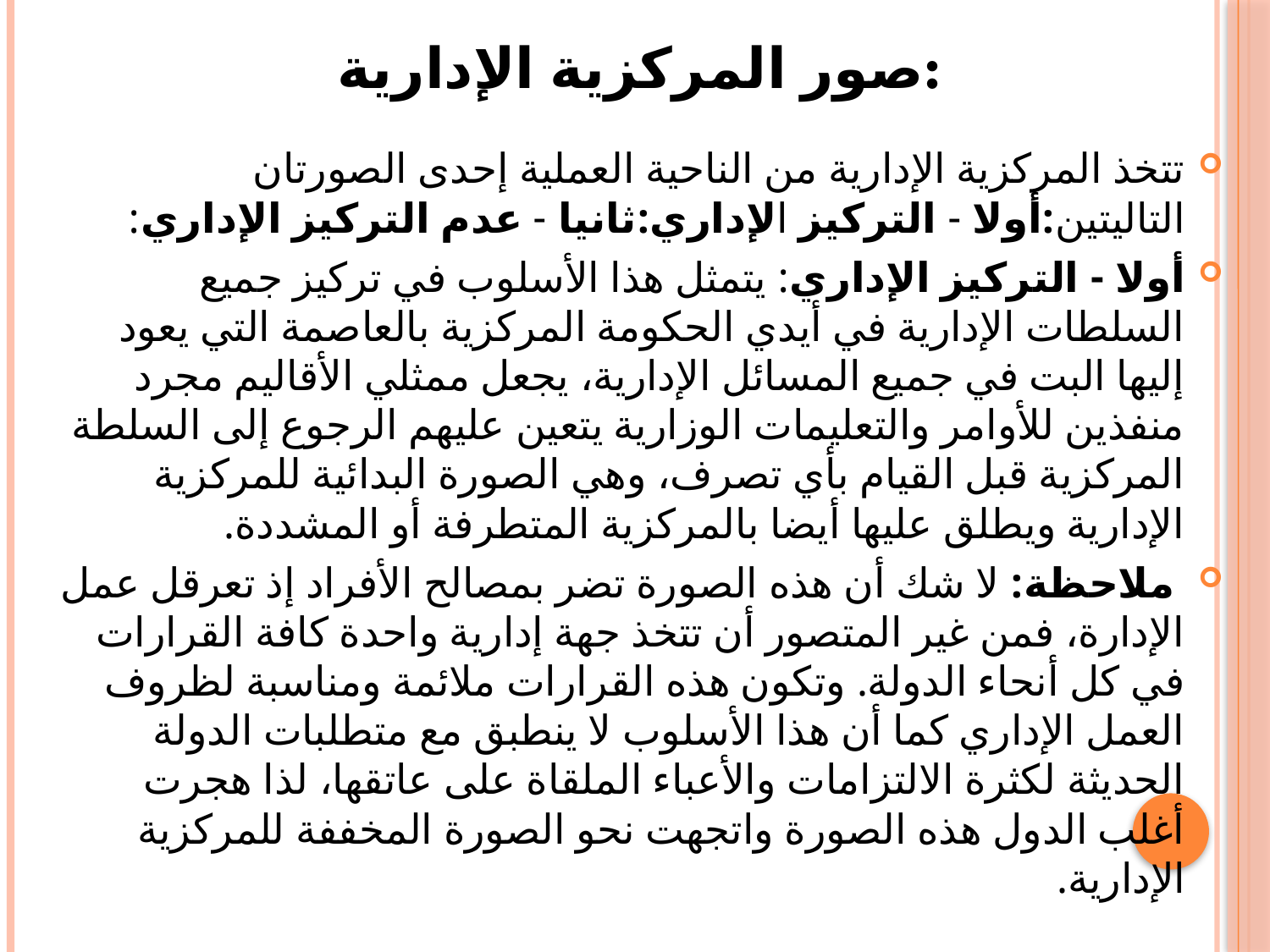

# صور المركزية الإدارية:
تتخذ المركزية الإدارية من الناحية العملية إحدى الصورتان التاليتين:أولا - التركيز الإداري:ثانيا - عدم التركيز الإداري:
أولا - التركيز الإداري: يتمثل هذا الأسلوب في تركيز جميع السلطات الإدارية في أيدي الحكومة المركزية بالعاصمة التي يعود إليها البت في جميع المسائل الإدارية، يجعل ممثلي الأقاليم مجرد منفذين للأوامر والتعليمات الوزارية يتعين عليهم الرجوع إلى السلطة المركزية قبل القيام بأي تصرف، وهي الصورة البدائية للمركزية الإدارية ويطلق عليها أيضا بالمركزية المتطرفة أو المشددة.
 ملاحظة: لا شك أن هذه الصورة تضر بمصالح الأفراد إذ تعرقل عمل الإدارة، فمن غير المتصور أن تتخذ جهة إدارية واحدة كافة القرارات في كل أنحاء الدولة. وتكون هذه القرارات ملائمة ومناسبة لظروف العمل الإداري كما أن هذا الأسلوب لا ينطبق مع متطلبات الدولة الحديثة لكثرة الالتزامات والأعباء الملقاة على عاتقها، لذا هجرت أغلب الدول هذه الصورة واتجهت نحو الصورة المخففة للمركزية الإدارية.